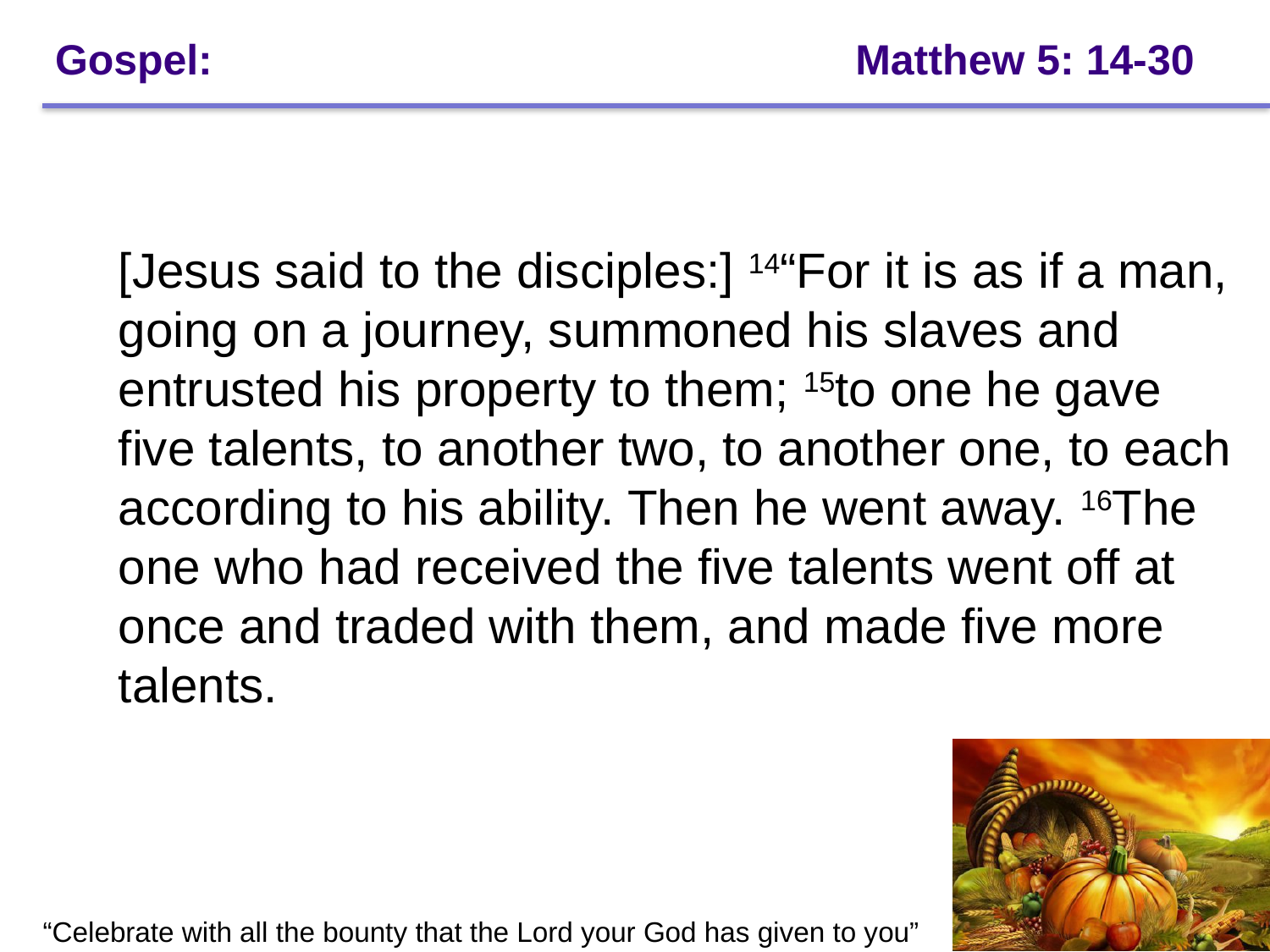

# Gospel: 				              Matthew 5: 14-30

[Jesus said to the disciples:] 14“For it is as if a man, going on a journey, summoned his slaves and entrusted his property to them; 15to one he gave five talents, to another two, to another one, to each according to his ability. Then he went away. 16The one who had received the five talents went off at once and traded with them, and made five more talents.